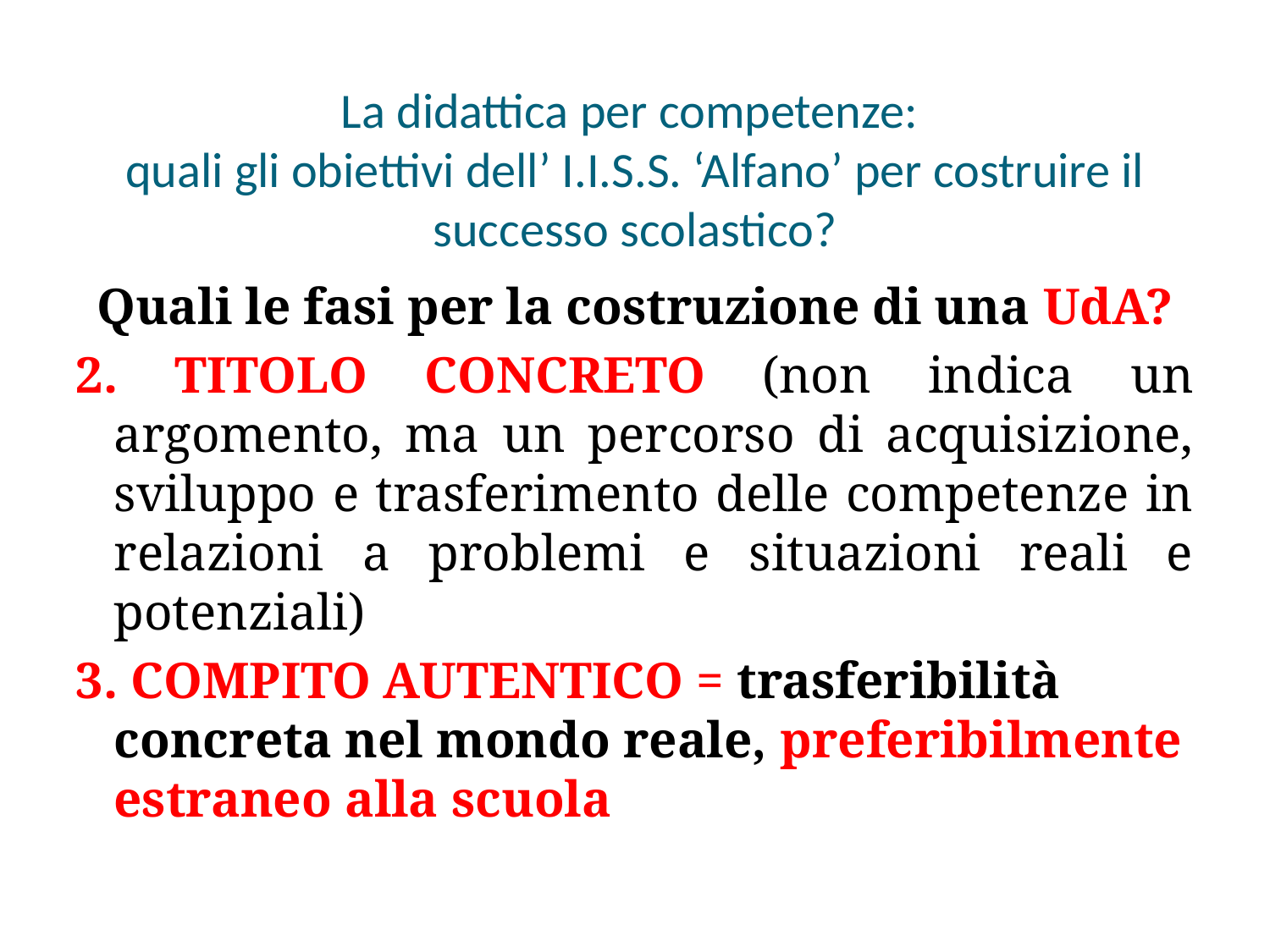

# La didattica per competenze: quali gli obiettivi dell’ I.I.S.S. ‘Alfano’ per costruire il successo scolastico?
Quali le fasi per la costruzione di una UdA?
2. TITOLO CONCRETO (non indica un argomento, ma un percorso di acquisizione, sviluppo e trasferimento delle competenze in relazioni a problemi e situazioni reali e potenziali)
3. COMPITO AUTENTICO = trasferibilità concreta nel mondo reale, preferibilmente estraneo alla scuola
D.S.Prof. Marina Imperato
7